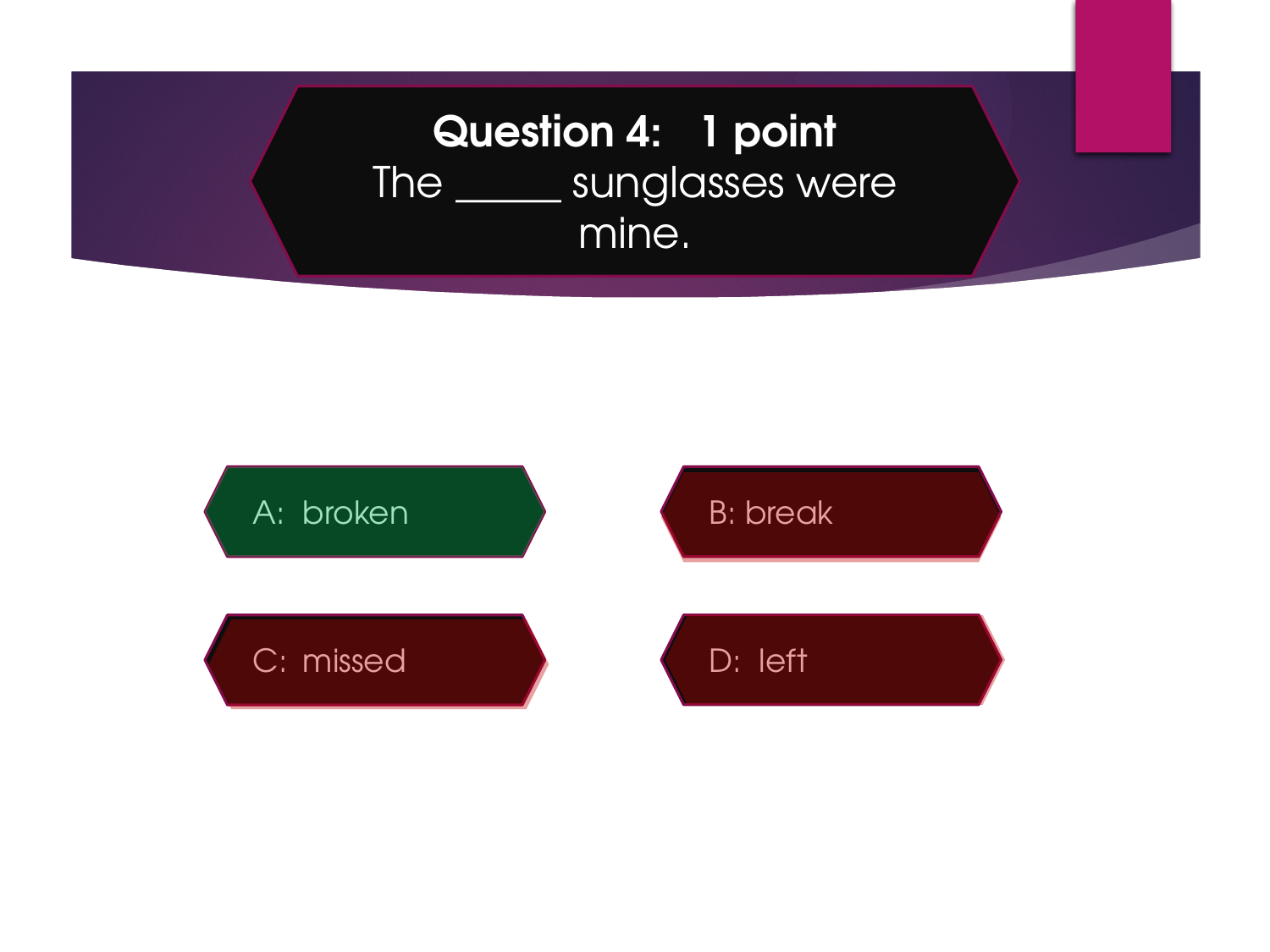

Question 4:   1 point
The _____ sunglasses were mine.
A:	broken

B: break

D:	left

C:	missed